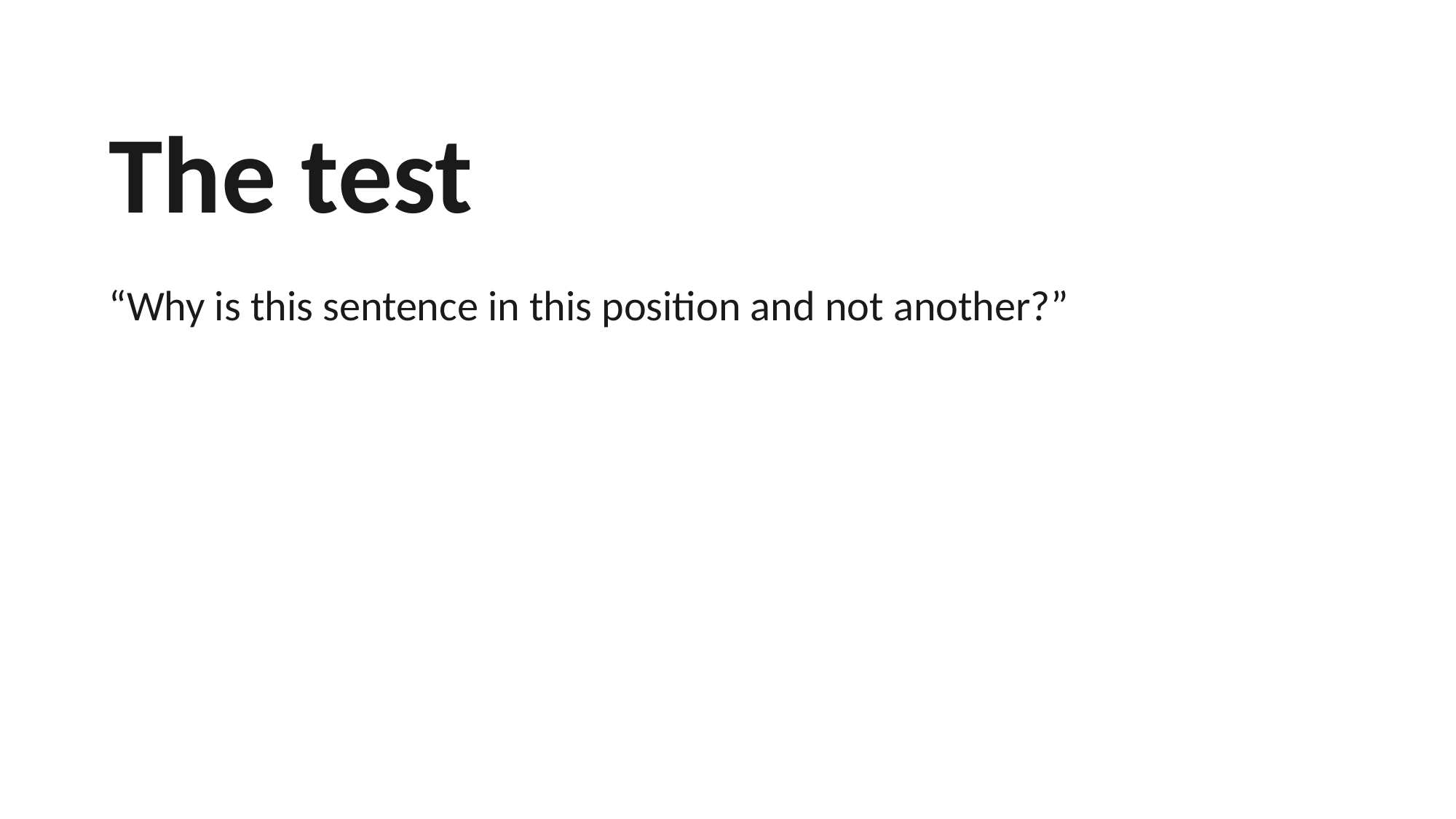

The test
“Why is this sentence in this position and not another?”